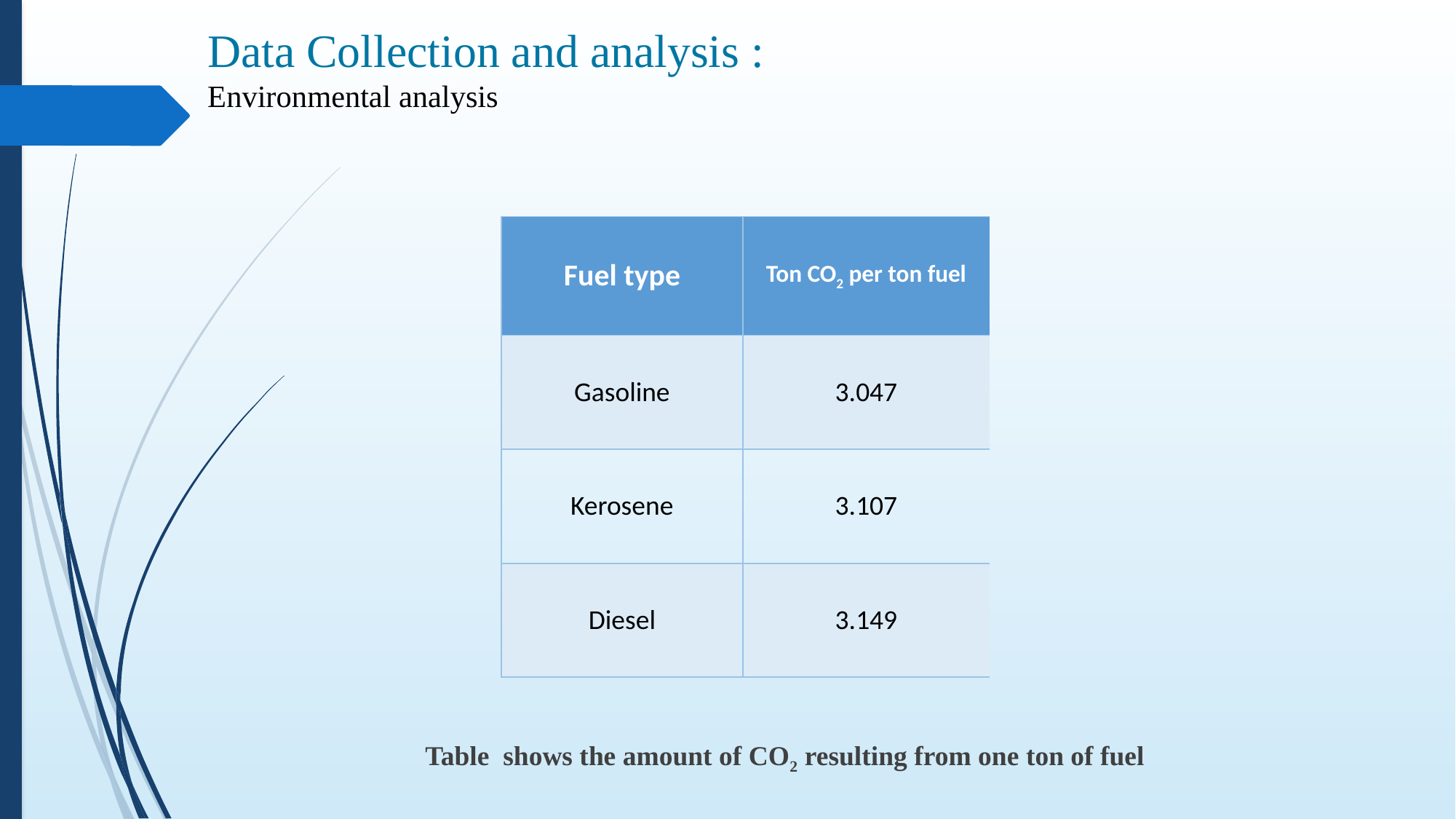

# Data Collection and analysis : Environmental analysis

Table  shows the amount of CO2 resulting from one ton of fuel

| Fuel type | Ton CO2 per ton fuel |
| --- | --- |
| Gasoline | 3.047 |
| Kerosene | 3.107 |
| Diesel | 3.149 |